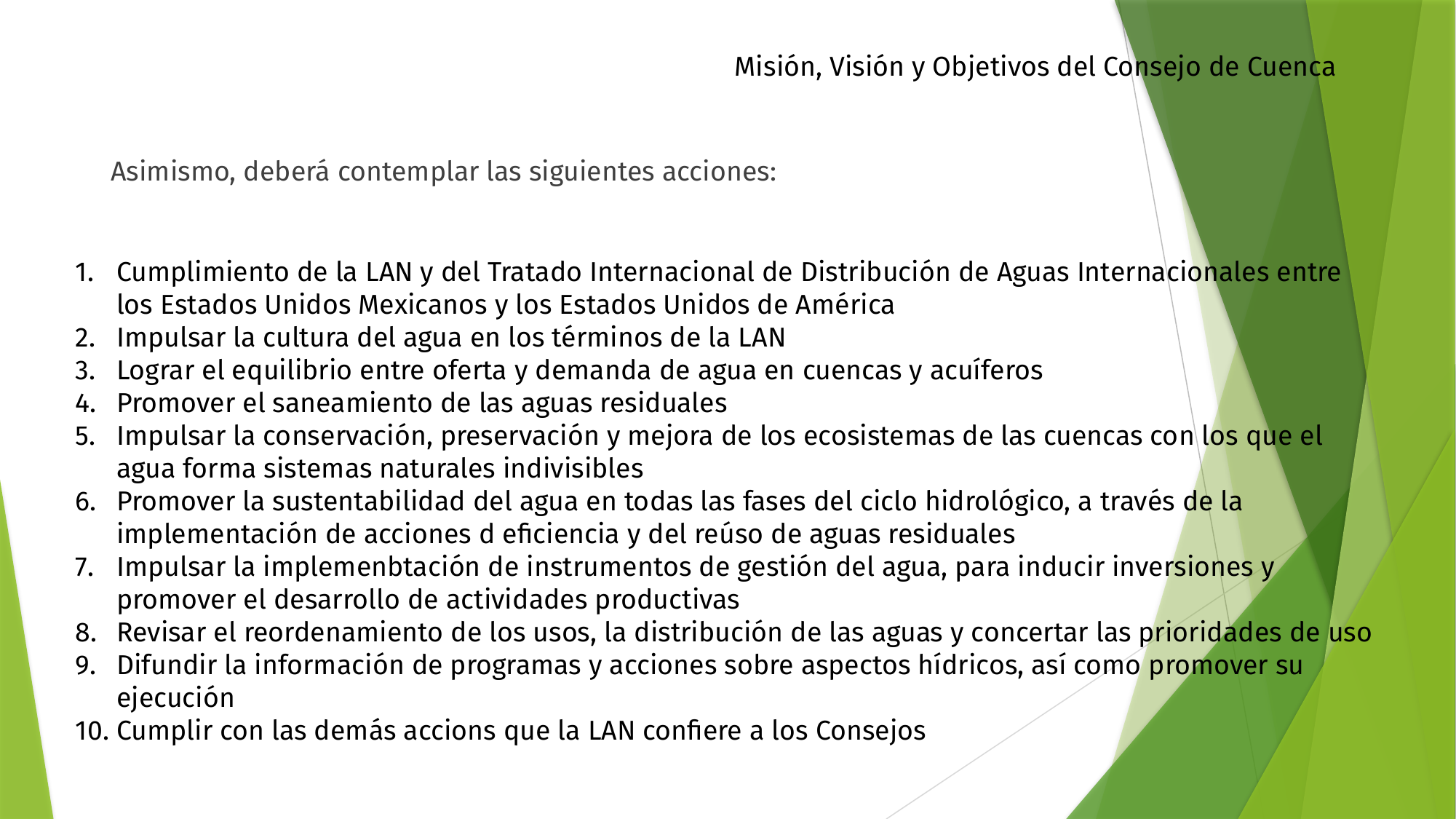

# Misión, Visión y Objetivos del Consejo de Cuenca
Asimismo, deberá contemplar las siguientes acciones:

Cumplimiento de la LAN y del Tratado Internacional de Distribución de Aguas Internacionales entre los Estados Unidos Mexicanos y los Estados Unidos de América
Impulsar la cultura del agua en los términos de la LAN
Lograr el equilibrio entre oferta y demanda de agua en cuencas y acuíferos
Promover el saneamiento de las aguas residuales
Impulsar la conservación, preservación y mejora de los ecosistemas de las cuencas con los que el agua forma sistemas naturales indivisibles
Promover la sustentabilidad del agua en todas las fases del ciclo hidrológico, a través de la implementación de acciones d eficiencia y del reúso de aguas residuales
Impulsar la implemenbtación de instrumentos de gestión del agua, para inducir inversiones y promover el desarrollo de actividades productivas
Revisar el reordenamiento de los usos, la distribución de las aguas y concertar las prioridades de uso
Difundir la información de programas y acciones sobre aspectos hídricos, así como promover su ejecución
Cumplir con las demás accions que la LAN confiere a los Consejos